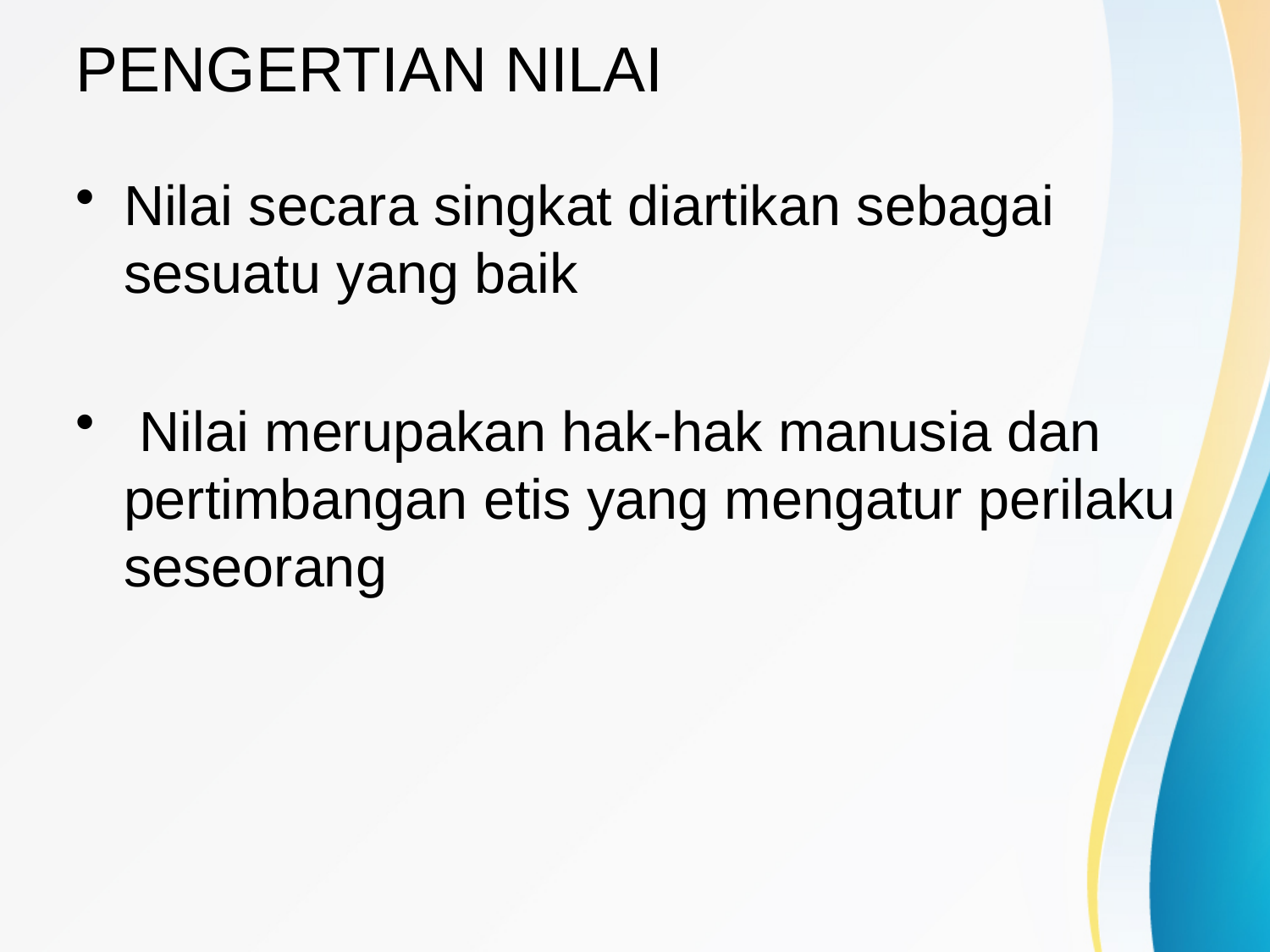

# PENGERTIAN NILAI
Nilai secara singkat diartikan sebagai sesuatu yang baik

 Nilai merupakan hak-hak manusia dan pertimbangan etis yang mengatur perilaku seseorang